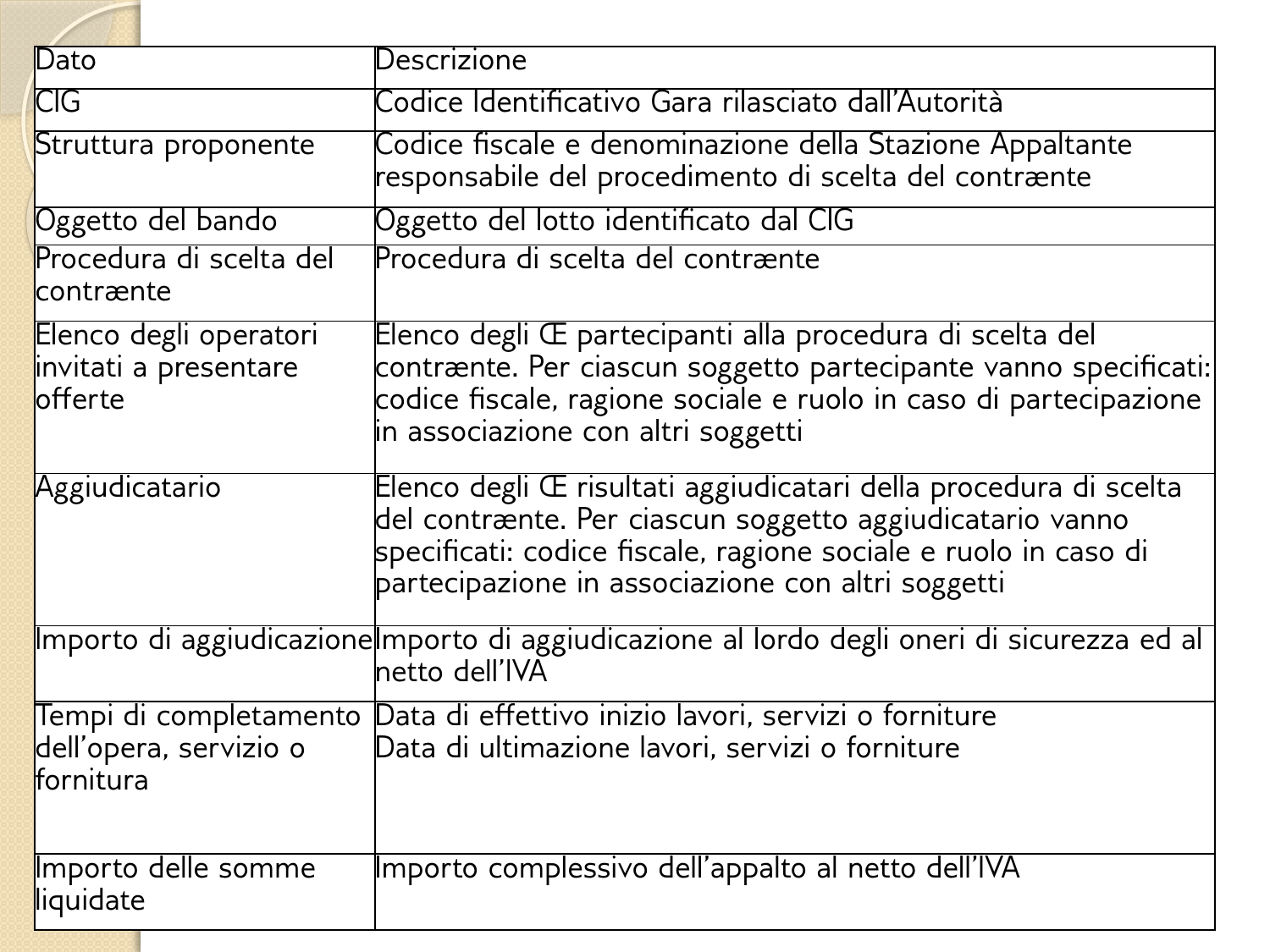

| Dato | Descrizione |
| --- | --- |
| CIG | Codice Identificativo Gara rilasciato dall’Autorità |
| Struttura proponente | Codice fiscale e denominazione della Stazione Appaltante responsabile del procedimento di scelta del contraente |
| Oggetto del bando | Oggetto del lotto identificato dal CIG |
| Procedura di scelta del contraente | Procedura di scelta del contraente |
| Elenco degli operatori invitati a presentare offerte | Elenco degli OE partecipanti alla procedura di scelta del contraente. Per ciascun soggetto partecipante vanno specificati: codice fiscale, ragione sociale e ruolo in caso di partecipazione in associazione con altri soggetti |
| Aggiudicatario | Elenco degli OE risultati aggiudicatari della procedura di scelta del contraente. Per ciascun soggetto aggiudicatario vanno specificati: codice fiscale, ragione sociale e ruolo in caso di partecipazione in associazione con altri soggetti |
| Importo di aggiudicazione | Importo di aggiudicazione al lordo degli oneri di sicurezza ed al netto dell’IVA |
| Tempi di completamento dell’opera, servizio o fornitura | Data di effettivo inizio lavori, servizi o forniture Data di ultimazione lavori, servizi o forniture |
| Importo delle somme liquidate | Importo complessivo dell’appalto al netto dell’IVA |